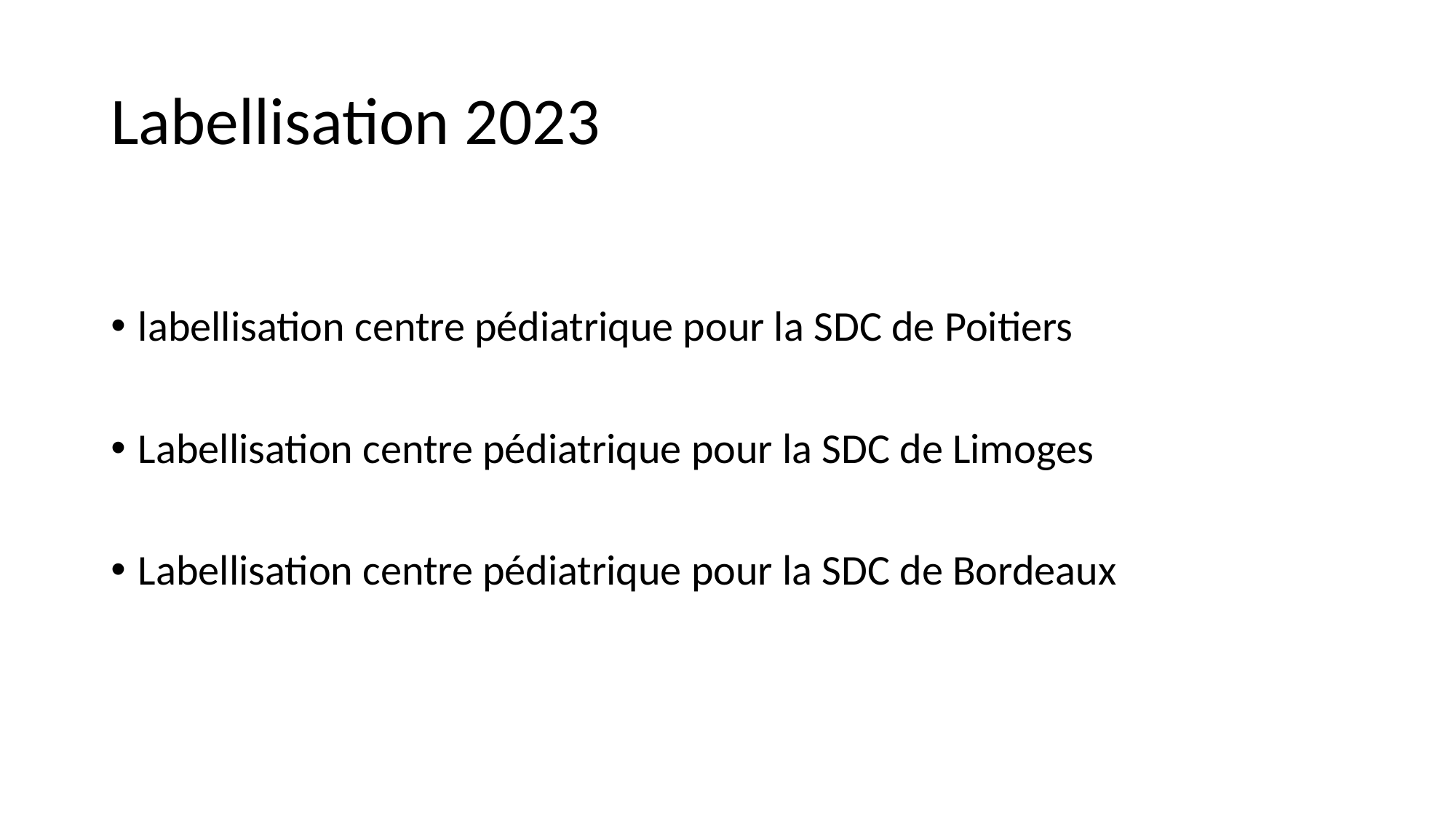

# Labellisation 2023
labellisation centre pédiatrique pour la SDC de Poitiers

Labellisation centre pédiatrique pour la SDC de Limoges

Labellisation centre pédiatrique pour la SDC de Bordeaux